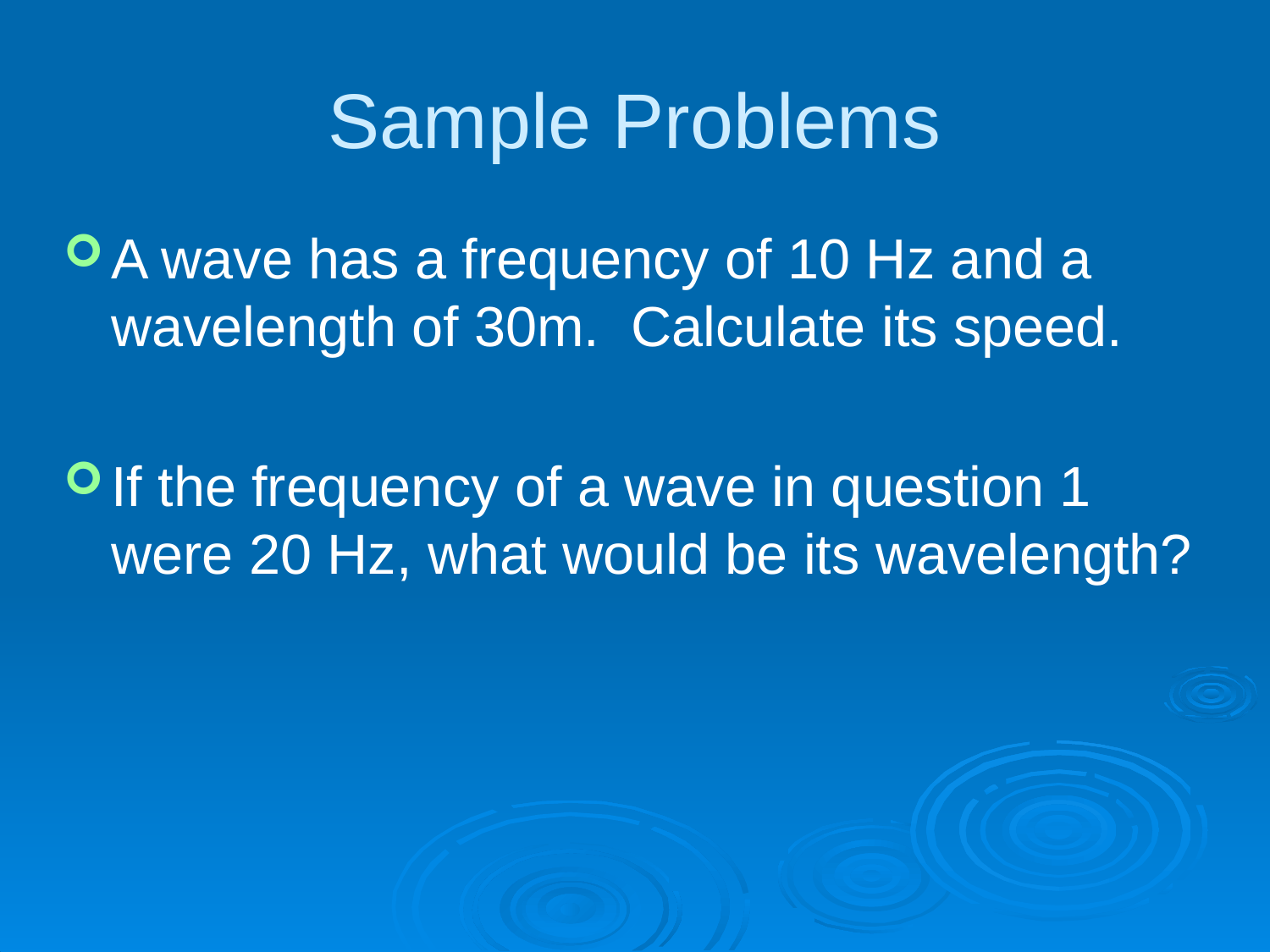

Sample Problems
A wave has a frequency of 10 Hz and a wavelength of 30m.  Calculate its speed.

If the frequency of a wave in question 1 were 20 Hz, what would be its wavelength?